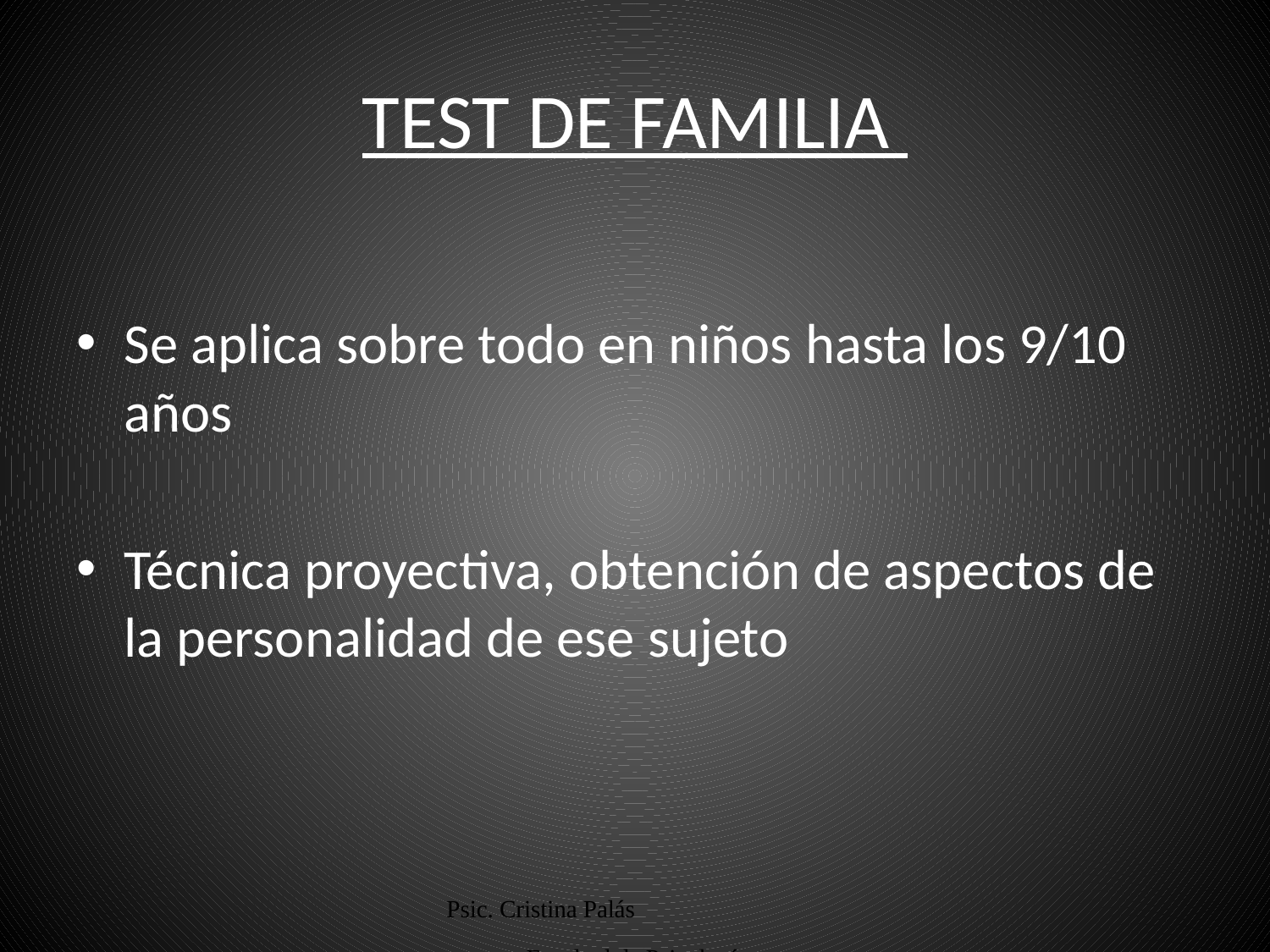

# TEST DE FAMILIA

Se aplica sobre todo en niños hasta los 9/10 años

Técnica proyectiva, obtención de aspectos de la personalidad de ese sujeto

Psic. Cristina Palás                                                                                                        Facultad de Psicología                                                                CENUR Noroeste      Sede Salto